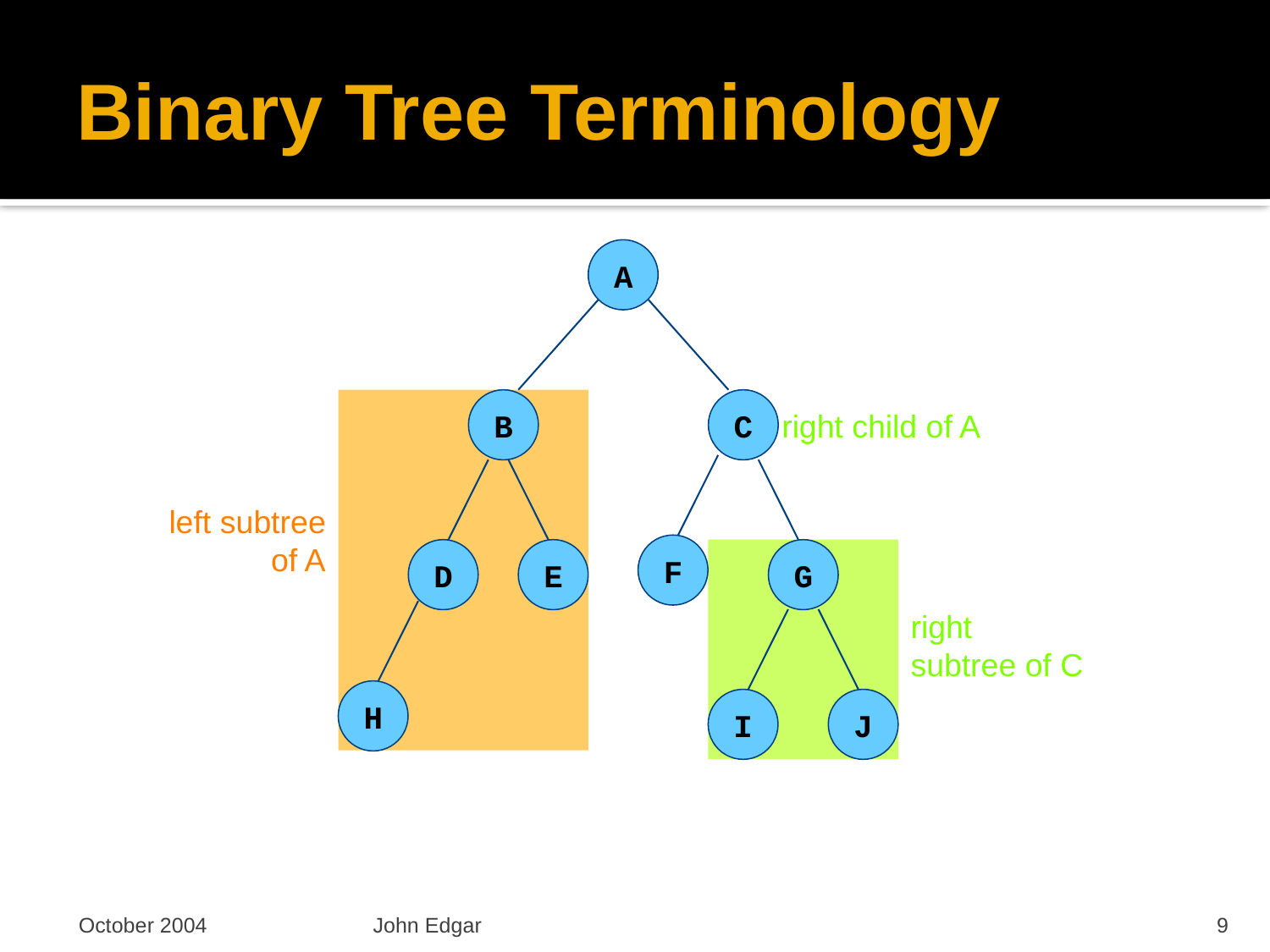

# Binary Tree Terminology

A

B
C
right child of A

left subtree of A

F
D
E
G
right subtree of C

H
I
J
October 2004
John Edgar
9